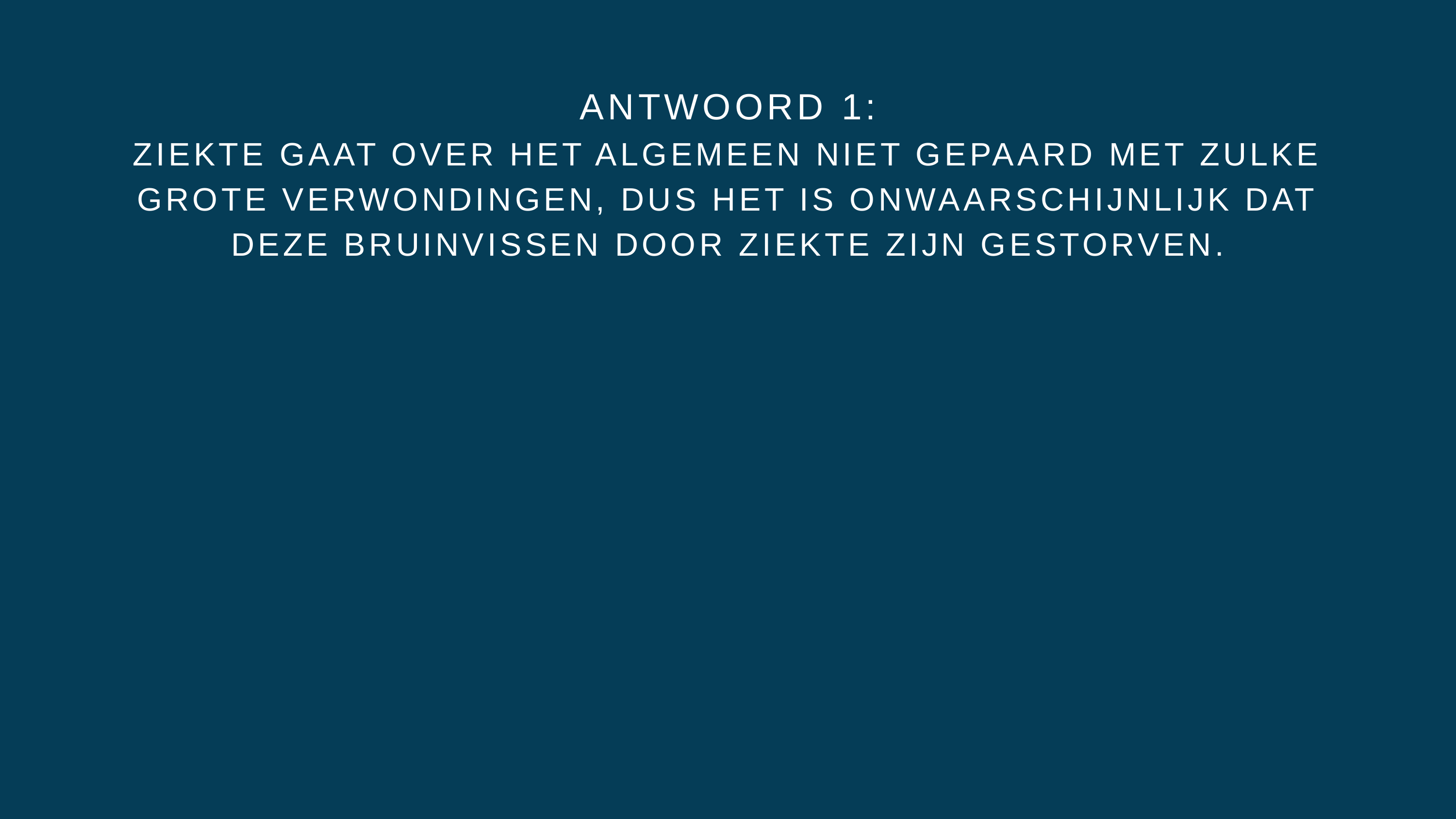

ANTWOORD 1:
ZIEKTE GAAT OVER HET ALGEMEEN NIET GEPAARD MET ZULKE GROTE VERWONDINGEN, DUS HET IS ONWAARSCHIJNLIJK DAT DEZE BRUINVISSEN DOOR ZIEKTE ZIJN GESTORVEN.